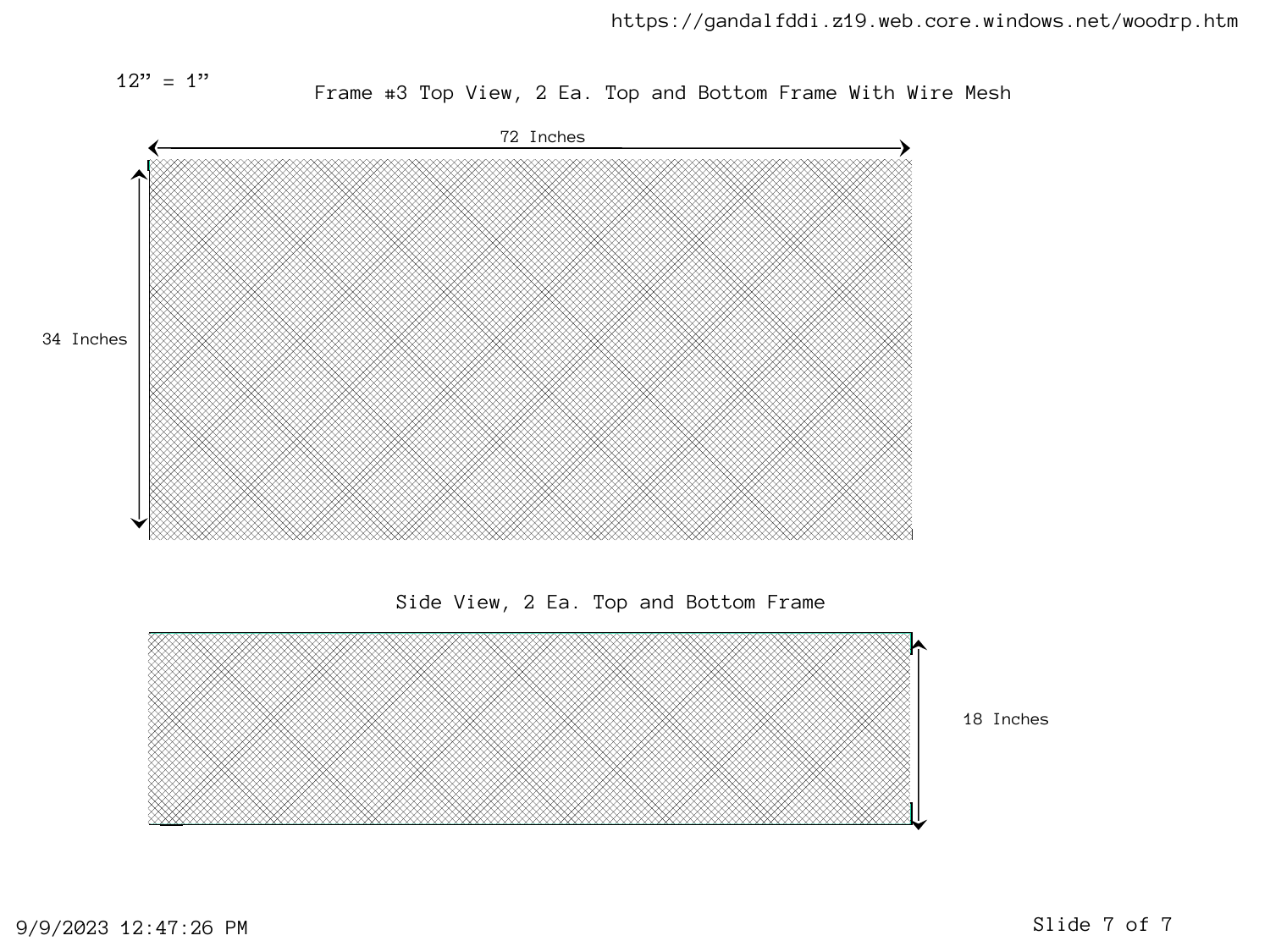

12” = 1”
Frame #3 Top View, 2 Ea. Top and Bottom Frame With Wire Mesh
72 Inches

34 Inches

Side View, 2 Ea. Top and Bottom Frame

18 Inches